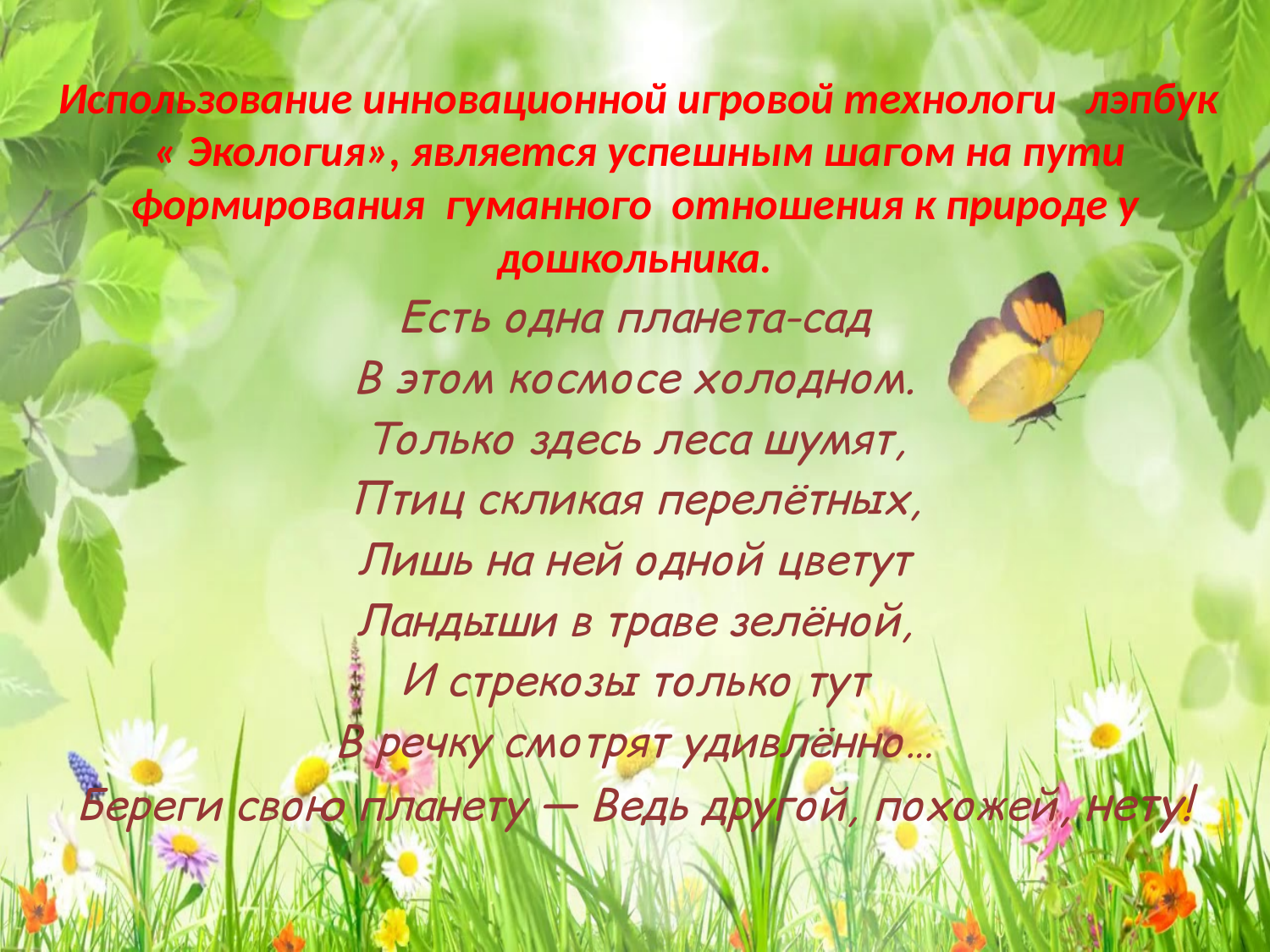

# Использование инновационной игровой технологи   лэпбук « Экология», является успешным шагом на пути формирования  гуманного  отношения к природе у дошкольника.

Есть одна планета-сад
В этом космосе холодном.
Только здесь леса шумят,
Птиц скликая перелётных,
Лишь на ней одной цветут
Ландыши в траве зелёной,
И стрекозы только тут
В речку смотрят удивлённо…
Береги свою планету — Ведь другой, похожей, нету!